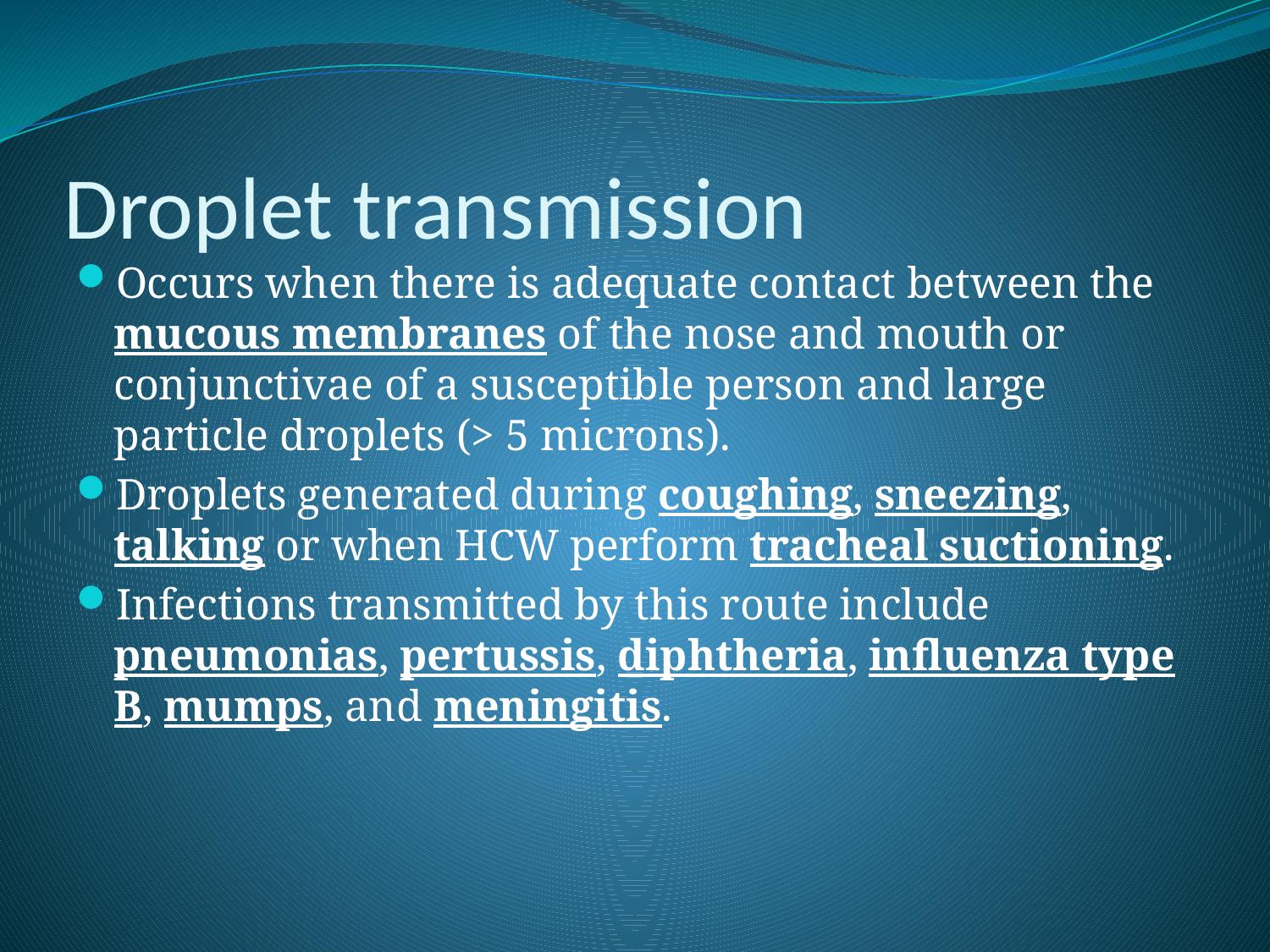

# Droplet transmission
Occurs when there is adequate contact between the mucous membranes of the nose and mouth or conjunctivae of a susceptible person and large particle droplets (> 5 microns).
Droplets generated during coughing, sneezing, talking or when HCW perform tracheal suctioning.
Infections transmitted by this route include pneumonias, pertussis, diphtheria, influenza type B, mumps, and meningitis.